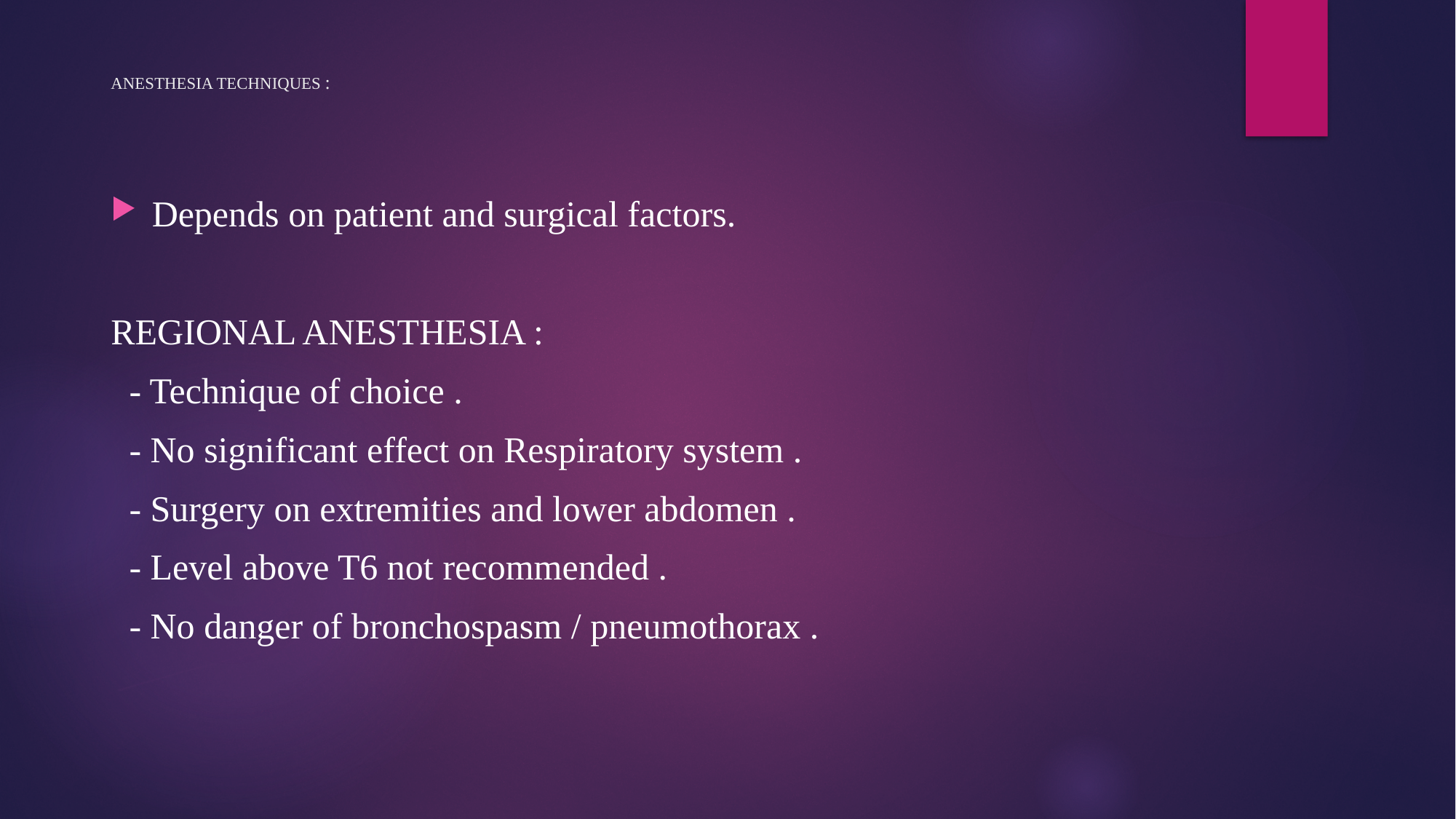

# ANESTHESIA TECHNIQUES :
Depends on patient and surgical factors.

REGIONAL ANESTHESIA :
  - Technique of choice .
  - No significant effect on Respiratory system .
  - Surgery on extremities and lower abdomen .
  - Level above T6 not recommended .
  - No danger of bronchospasm / pneumothorax .